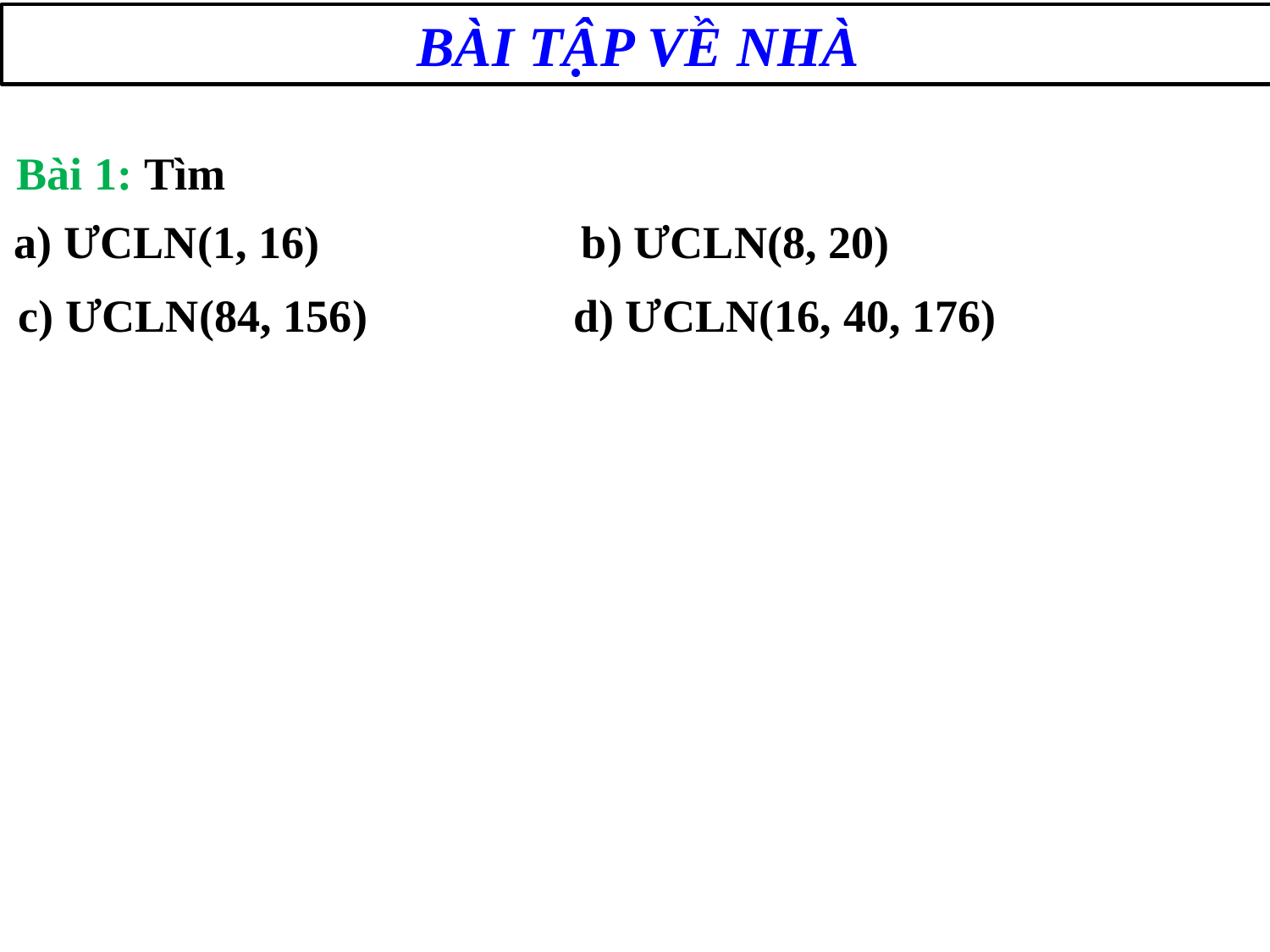

BÀI TẬP VỀ NHÀ
Bài 1: Tìm
a) ƯCLN(1, 16)
b) ƯCLN(8, 20)
c) ƯCLN(84, 156)
d) ƯCLN(16, 40, 176)